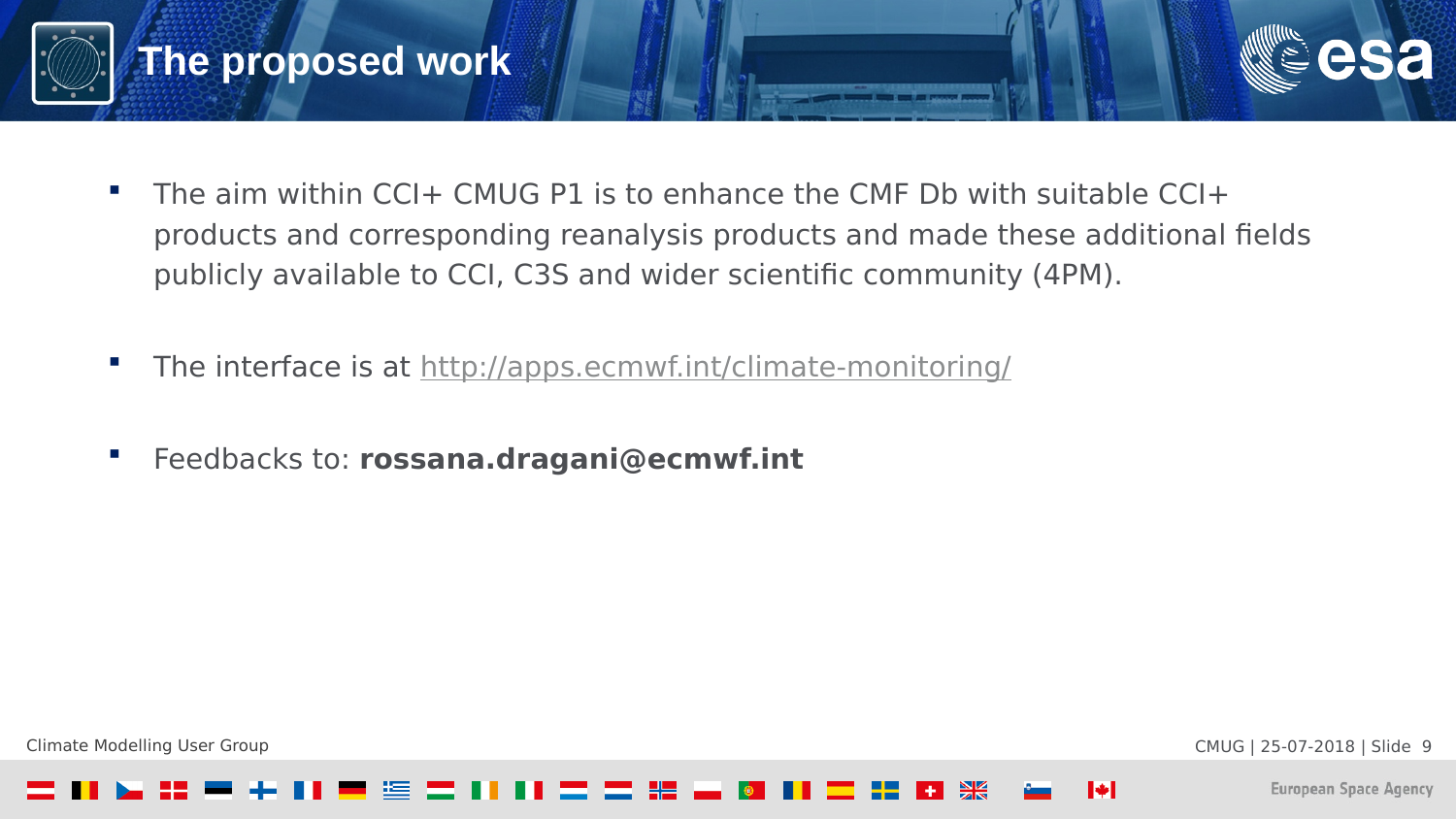

# The proposed work
The aim within CCI+ CMUG P1 is to enhance the CMF Db with suitable CCI+ products and corresponding reanalysis products and made these additional fields publicly available to CCI, C3S and wider scientific community (4PM).

The interface is at http://apps.ecmwf.int/climate-monitoring/

Feedbacks to: rossana.dragani@ecmwf.int